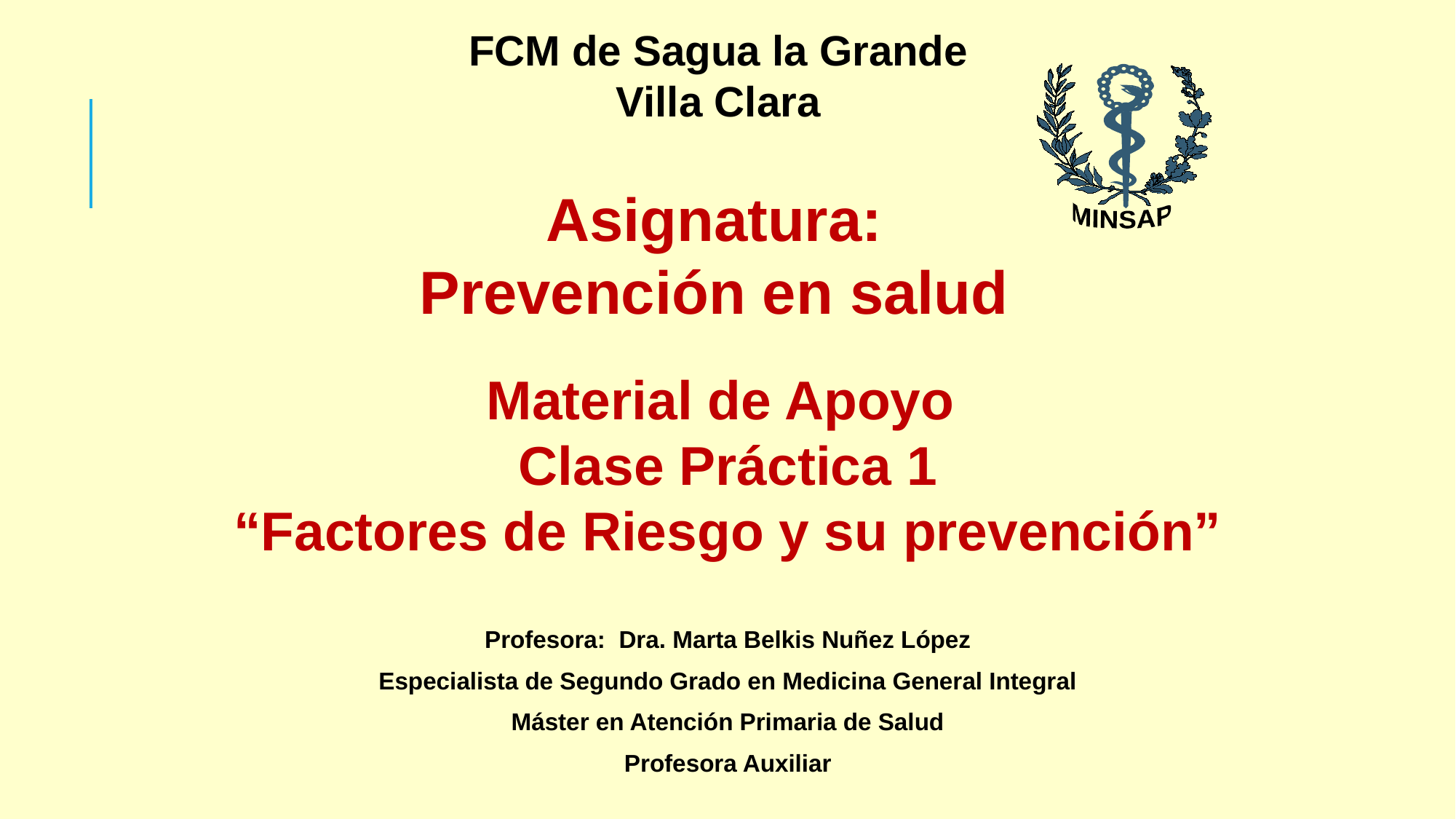

FCM de Sagua la Grande
Villa Clara

MINSAP
Asignatura:
Prevención en salud
Material de Apoyo
Clase Práctica 1
“Factores de Riesgo y su prevención”
Profesora:  Dra. Marta Belkis Nuñez López
Especialista de Segundo Grado en Medicina General Integral
Máster en Atención Primaria de Salud
Profesora Auxiliar